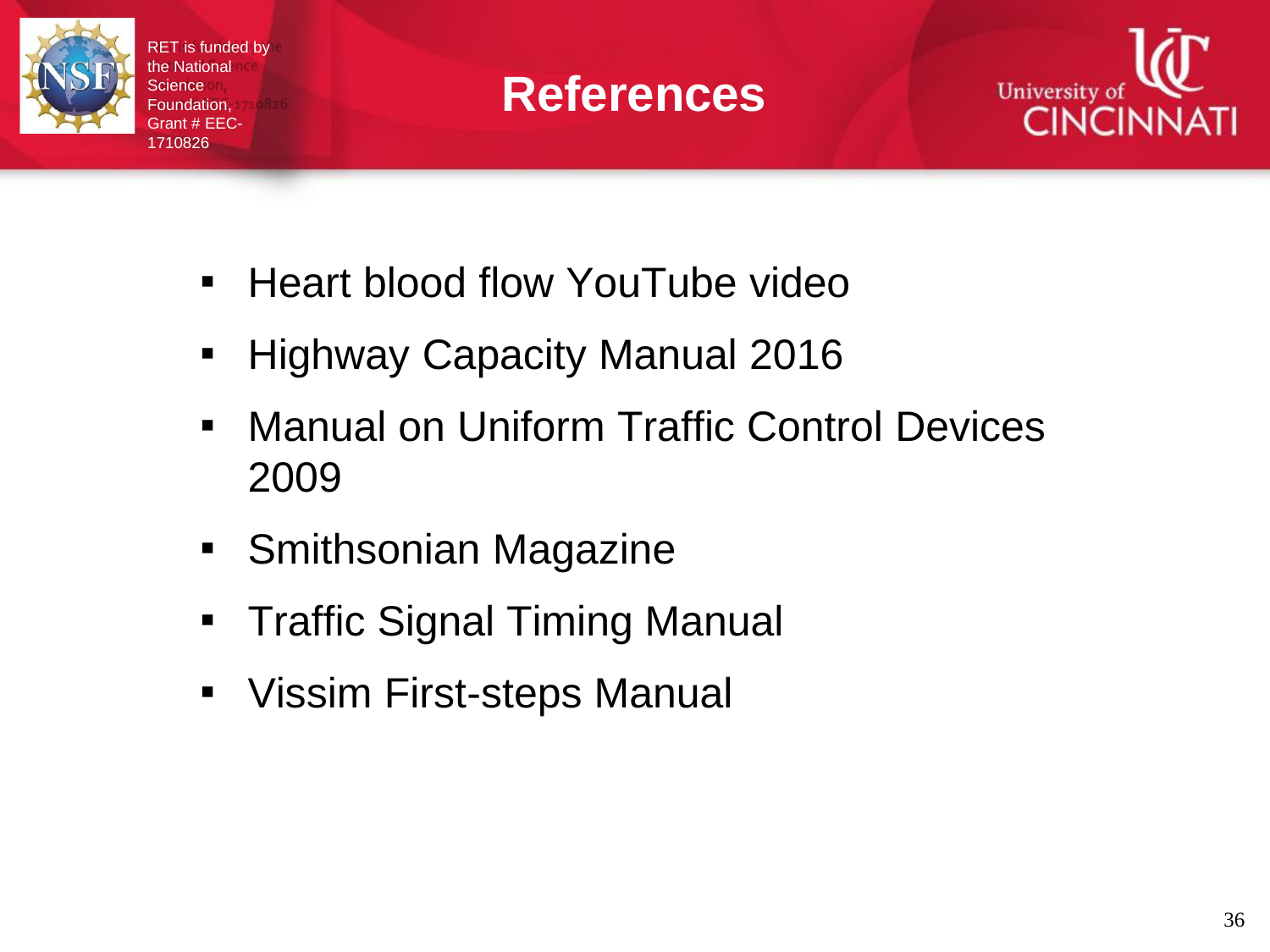

RET is funded by the National Science Foundation,
Grant # EEC-1710826
References
Heart blood flow YouTube video
Highway Capacity Manual 2016
Manual on Uniform Traffic Control Devices 2009
Smithsonian Magazine
Traffic Signal Timing Manual
Vissim First-steps Manual
36